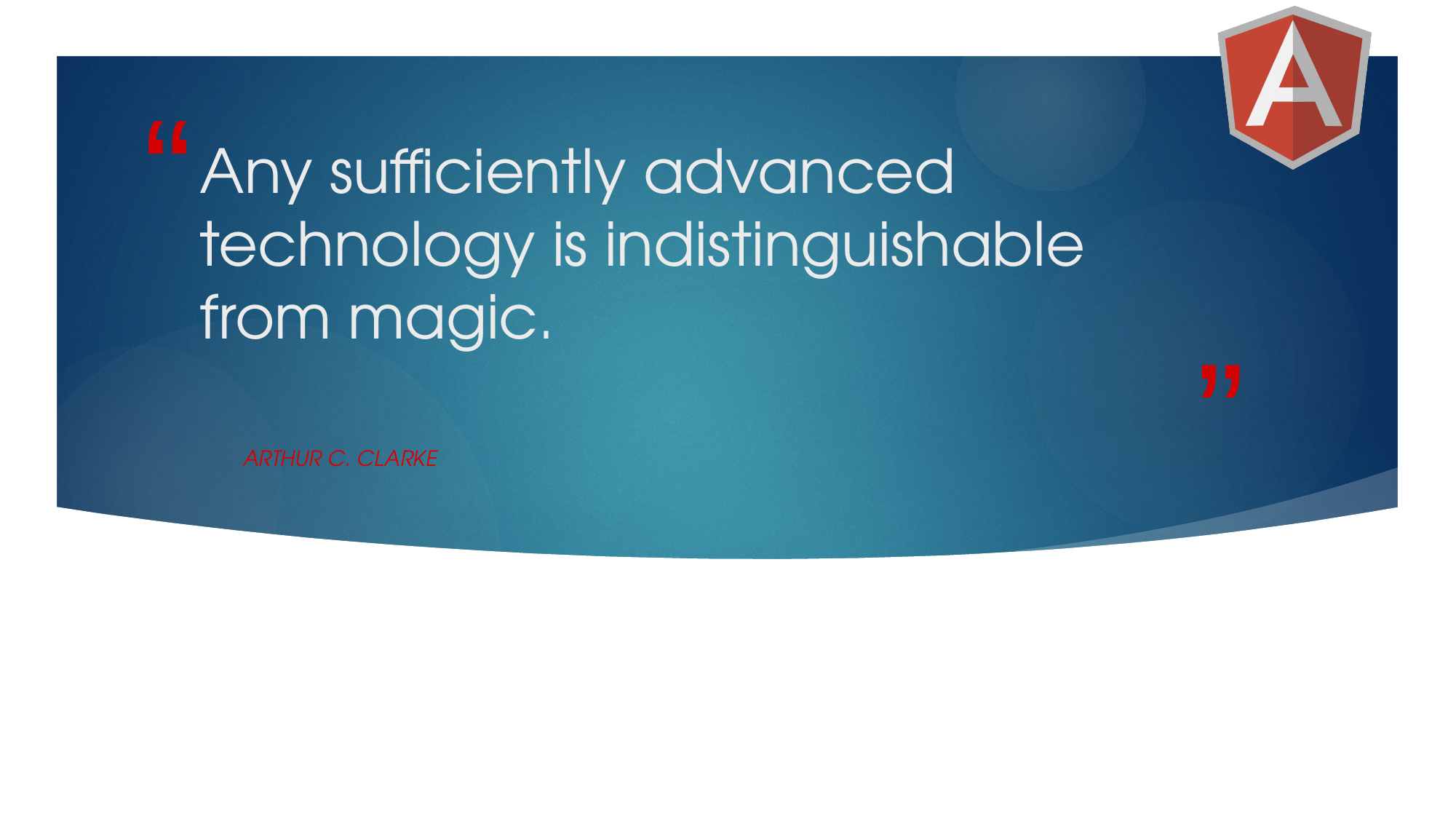

# Any sufficiently advanced technology is indistinguishable from magic.
Arthur C. Clarke